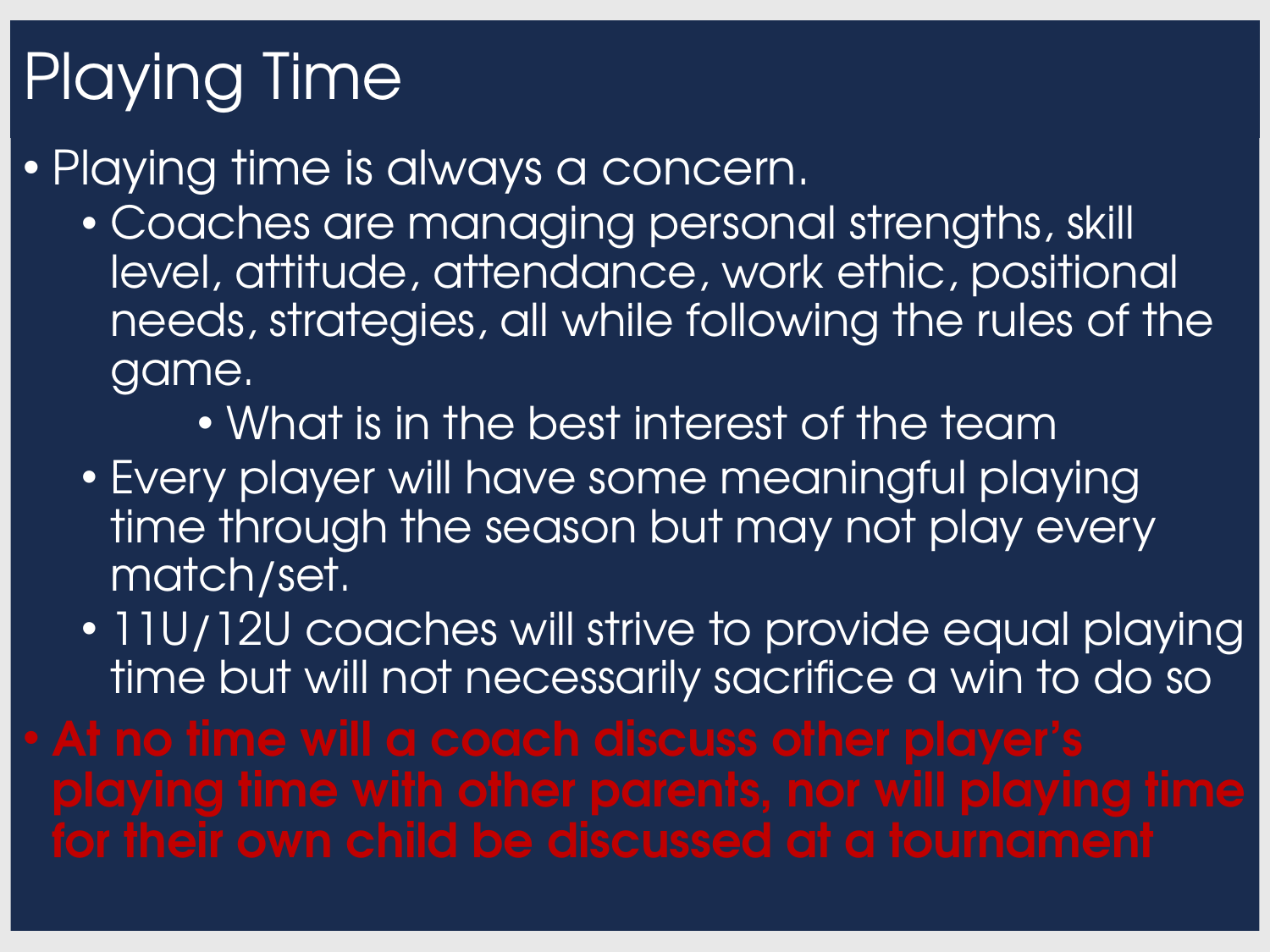

# Playing Time
Playing time is always a concern.
Coaches are managing personal strengths, skill level, attitude, attendance, work ethic, positional needs, strategies, all while following the rules of the game.
What is in the best interest of the team
Every player will have some meaningful playing time through the season but may not play every match/set.
11U/12U coaches will strive to provide equal playing time but will not necessarily sacrifice a win to do so
At no time will a coach discuss other player’s playing time with other parents, nor will playing time for their own child be discussed at a tournament